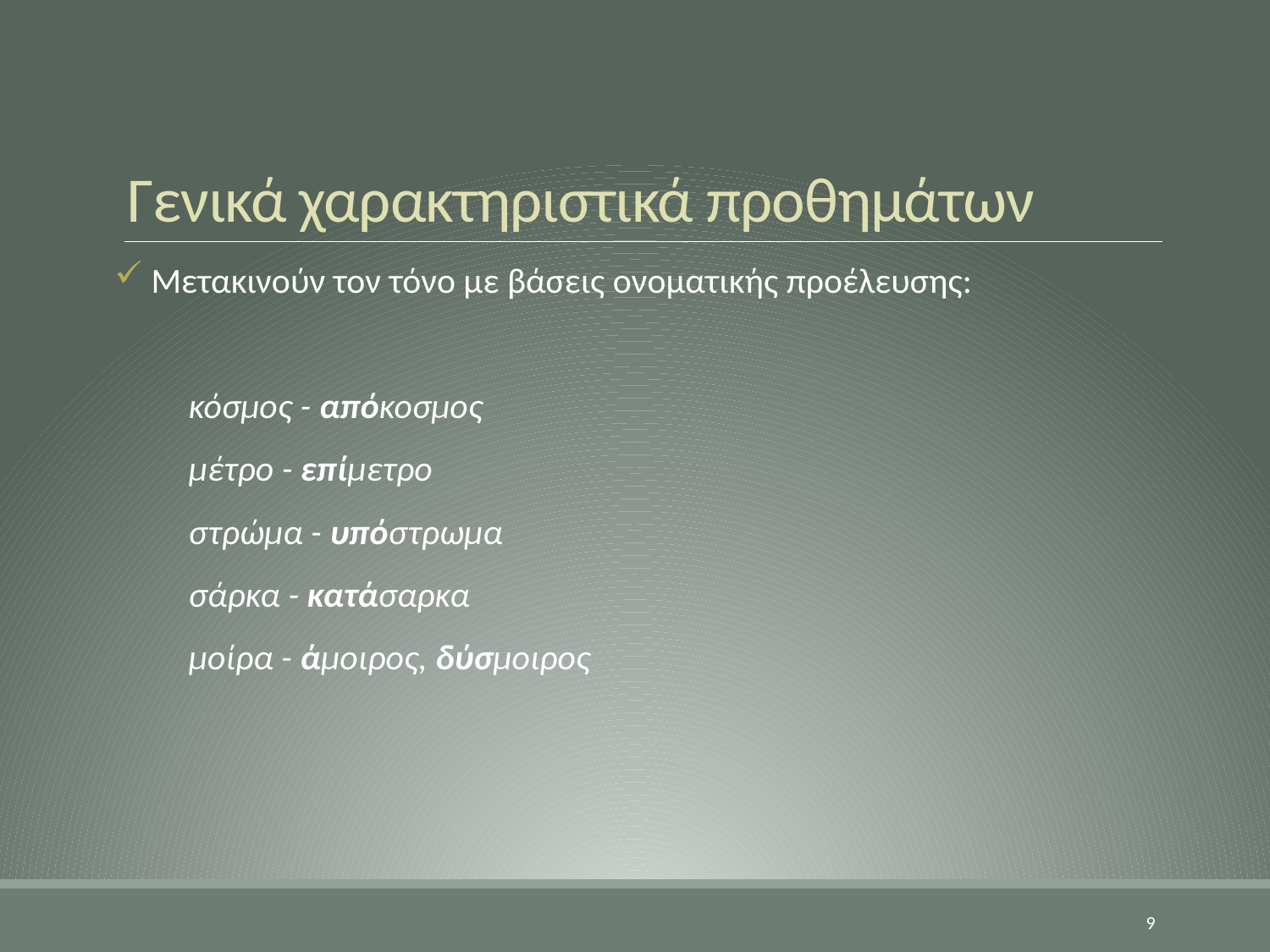

# Γενικά χαρακτηριστικά προθημάτων
Μετακινούν τον τόνο με βάσεις ονοματικής προέλευσης:

κόσμος - απόκοσμος
μέτρο - επίμετρο
στρώμα - υπόστρωμα
σάρκα - κατάσαρκα
μοίρα - άμοιρος, δύσμοιρος

9